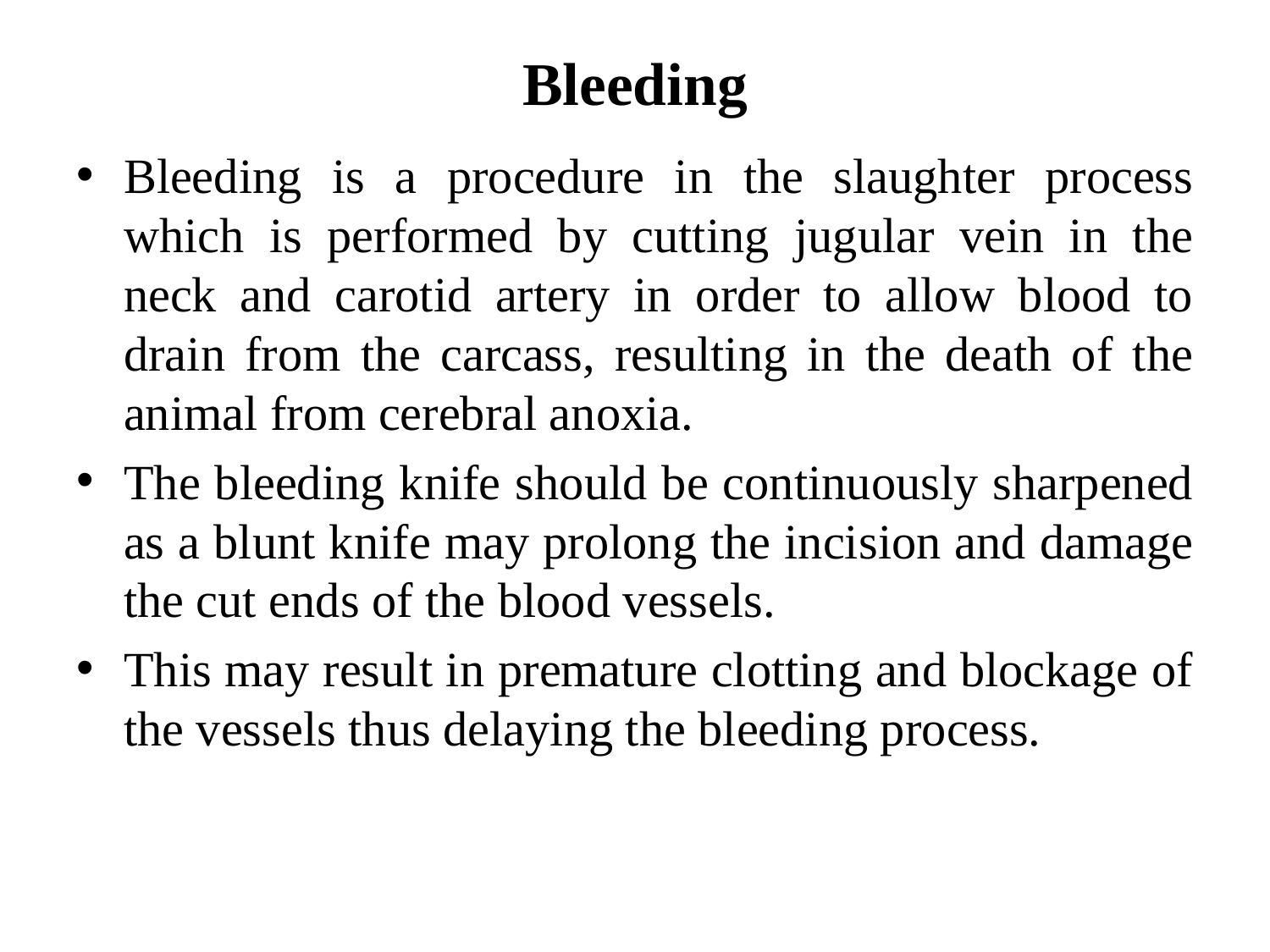

# Bleeding
Bleeding is a procedure in the slaughter process which is performed by cutting jugular vein in the neck and carotid artery in order to allow blood to drain from the carcass, resulting in the death of the animal from cerebral anoxia.
The bleeding knife should be continuously sharpened as a blunt knife may prolong the incision and damage the cut ends of the blood vessels.
This may result in premature clotting and blockage of the vessels thus delaying the bleeding process.